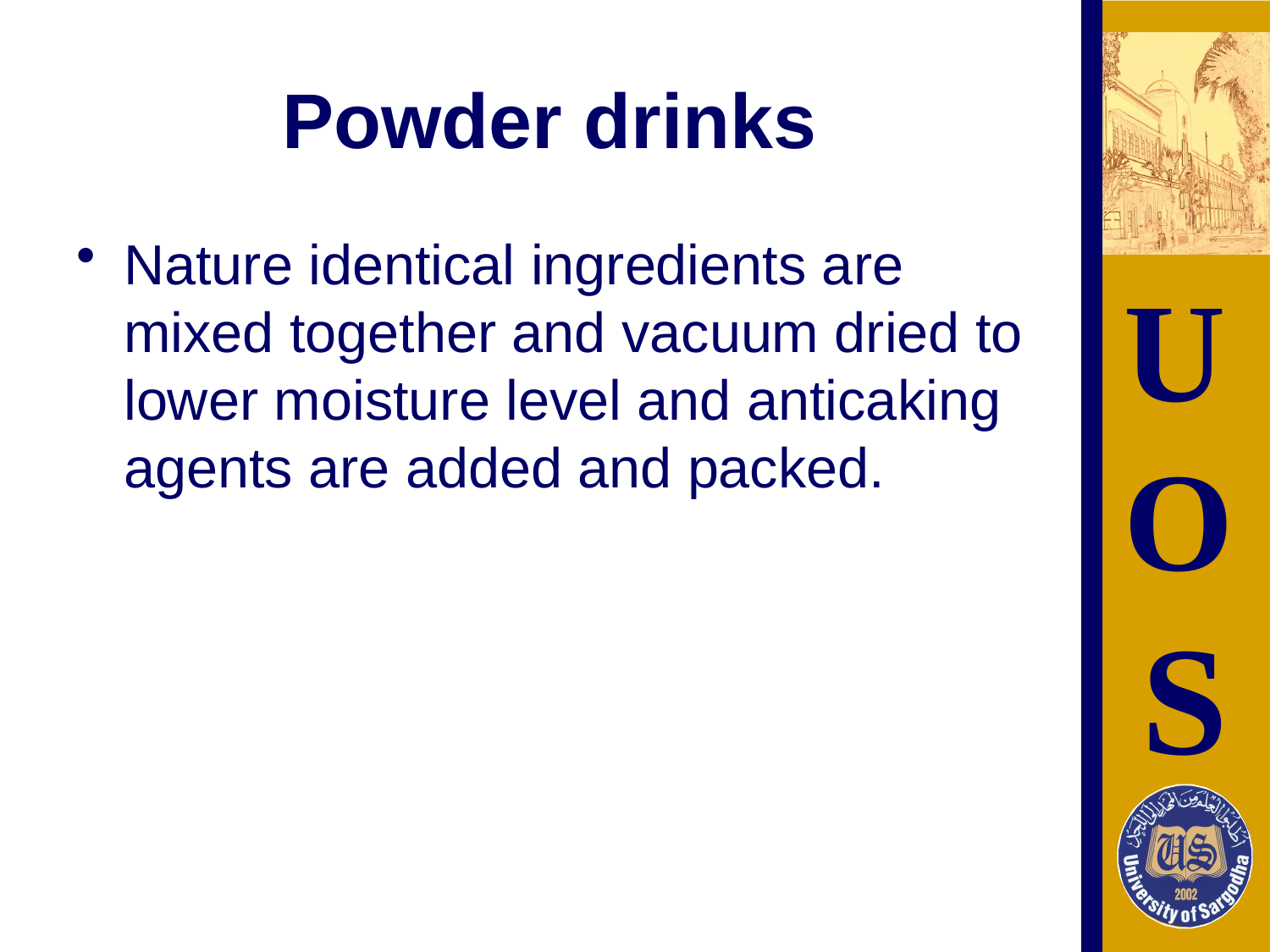

# Powder drinks
Nature identical ingredients are mixed together and vacuum dried to lower moisture level and anticaking agents are added and packed.